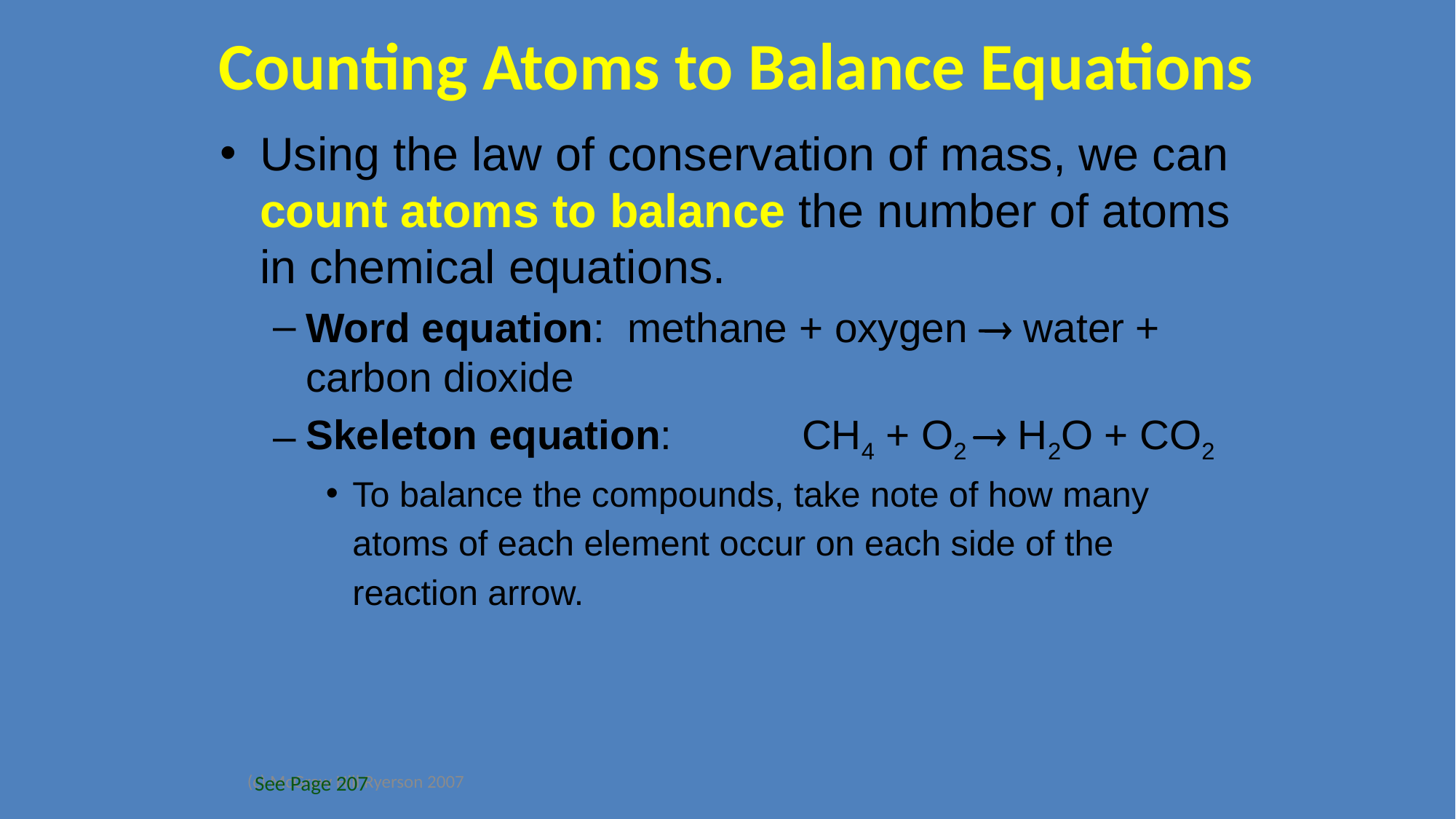

Counting Atoms to Balance Equations
Using the law of conservation of mass, we can count atoms to balance the number of atoms in chemical equations.
Word equation:  methane + oxygen → water + carbon dioxide
Skeleton equation:	CH4 + O2 → H2O + CO2
To balance the compounds, take note of how many
	atoms of each element occur on each side of the
	reaction arrow.
(c) McGraw Hill Ryerson 2007
 See Page 207